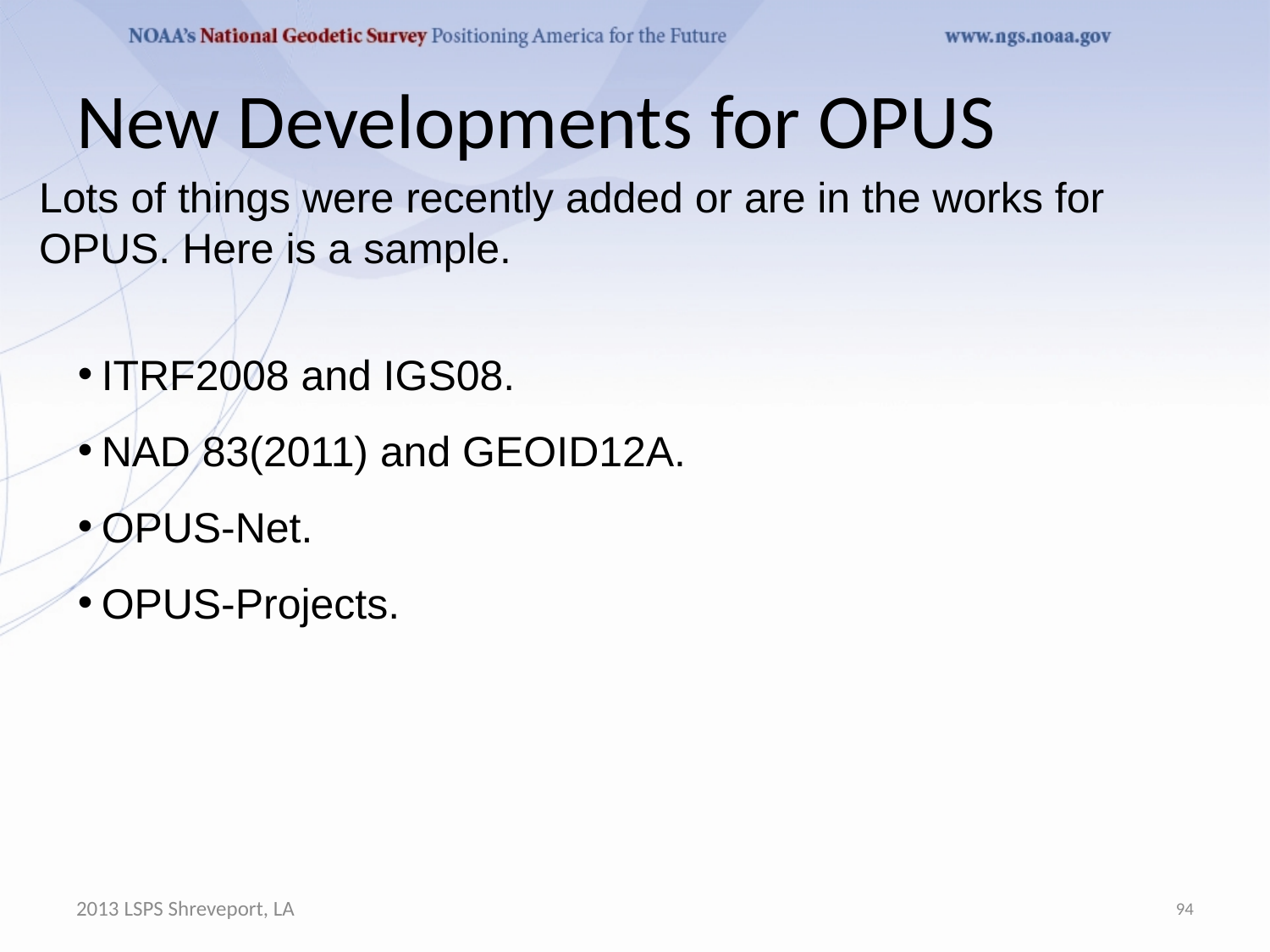

# New Developments for OPUS
Lots of things were recently added or are in the works for OPUS. Here is a sample.

ITRF2008 and IGS08.
NAD 83(2011) and GEOID12A.
OPUS-Net.
OPUS-Projects.
2013 LSPS Shreveport, LA
94